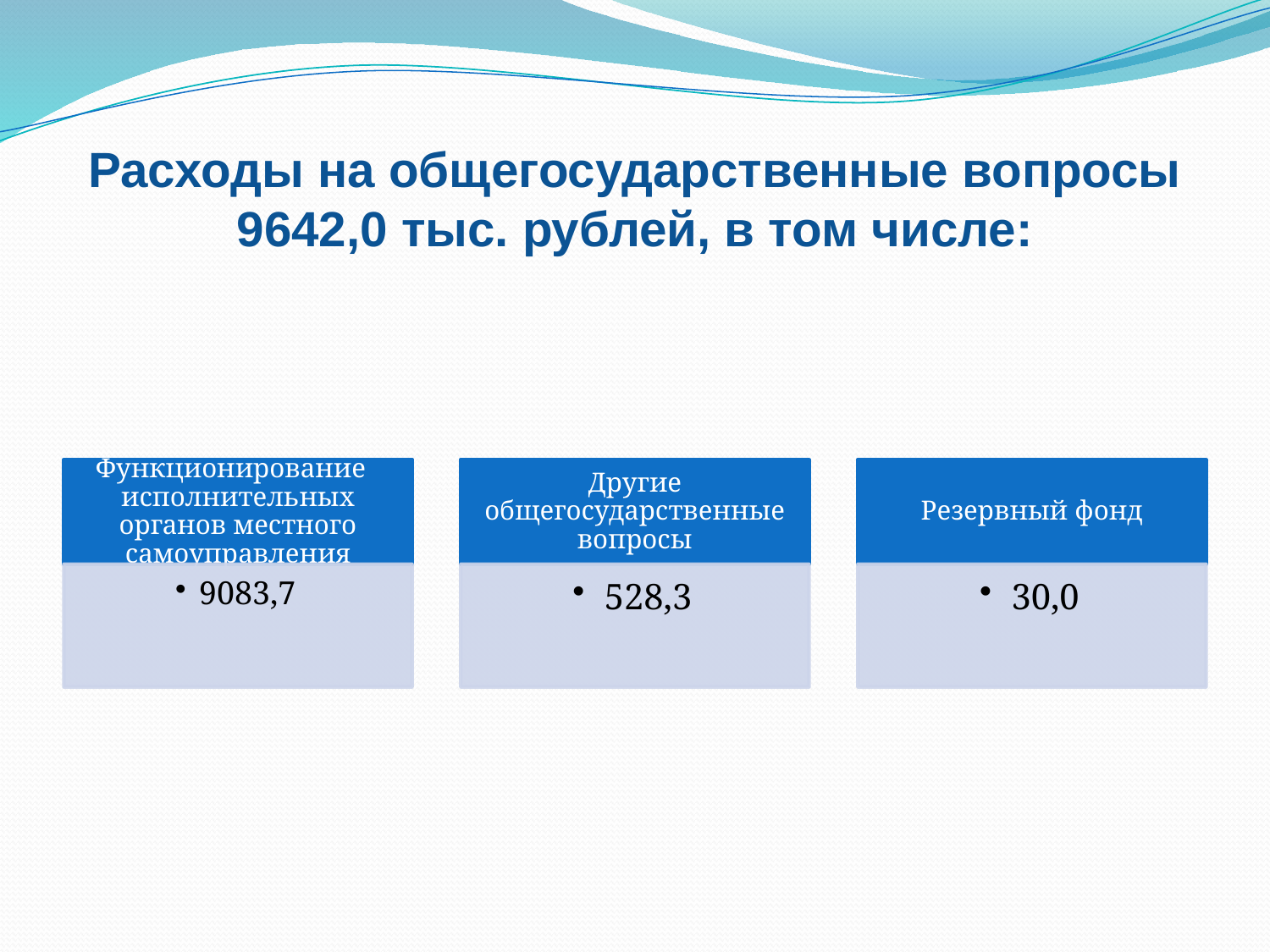

# Расходы на общегосударственные вопросы 9642,0 тыс. рублей, в том числе:
Функционирование   исполнительных органов местного самоуправления
9083,7
Другие общегосударственные вопросы
528,3
Резервный фонд
30,0